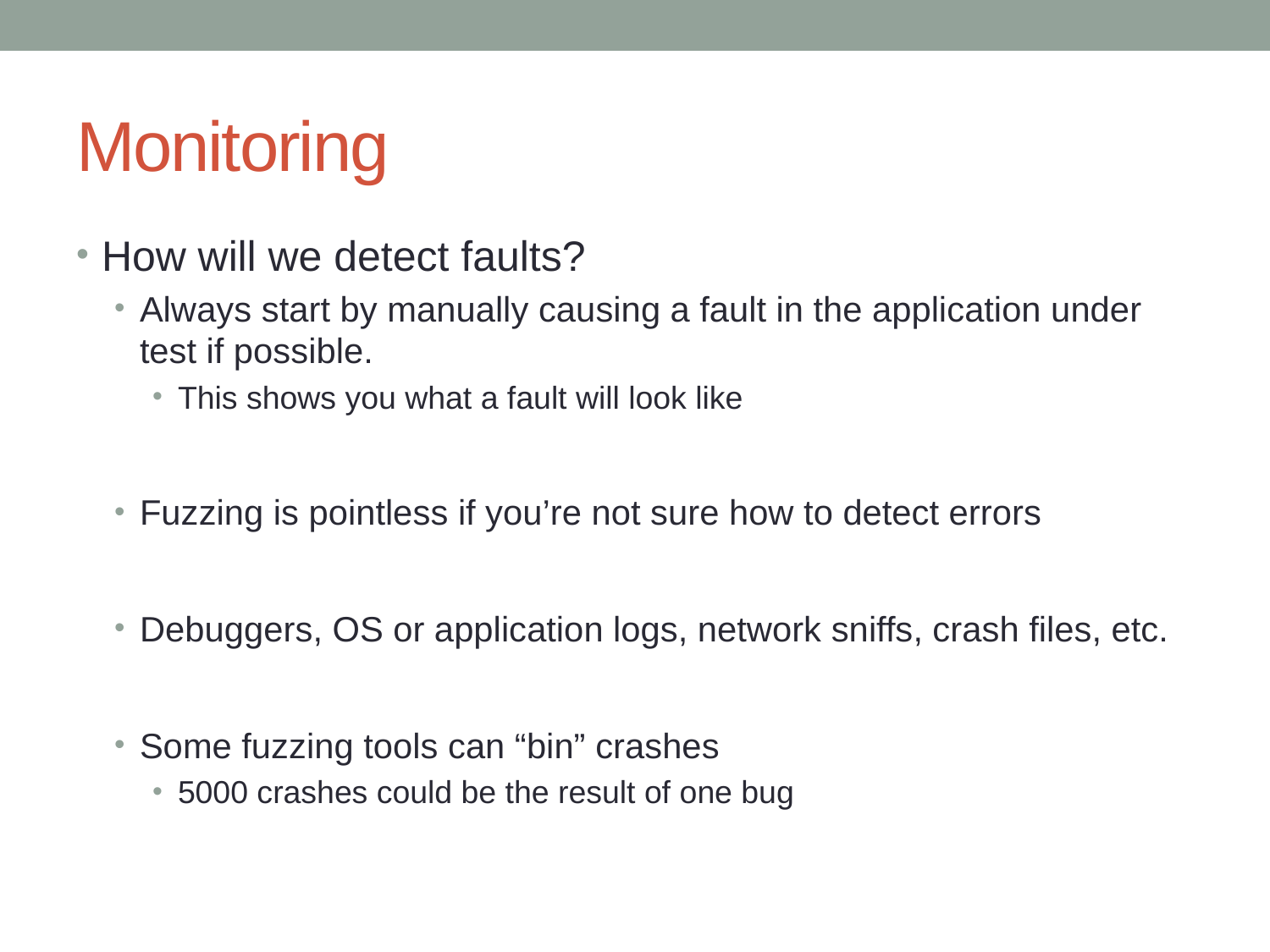

# Monitoring
How will we detect faults?
Always start by manually causing a fault in the application under test if possible.
This shows you what a fault will look like

Fuzzing is pointless if you’re not sure how to detect errors

Debuggers, OS or application logs, network sniffs, crash files, etc.

Some fuzzing tools can “bin” crashes
5000 crashes could be the result of one bug